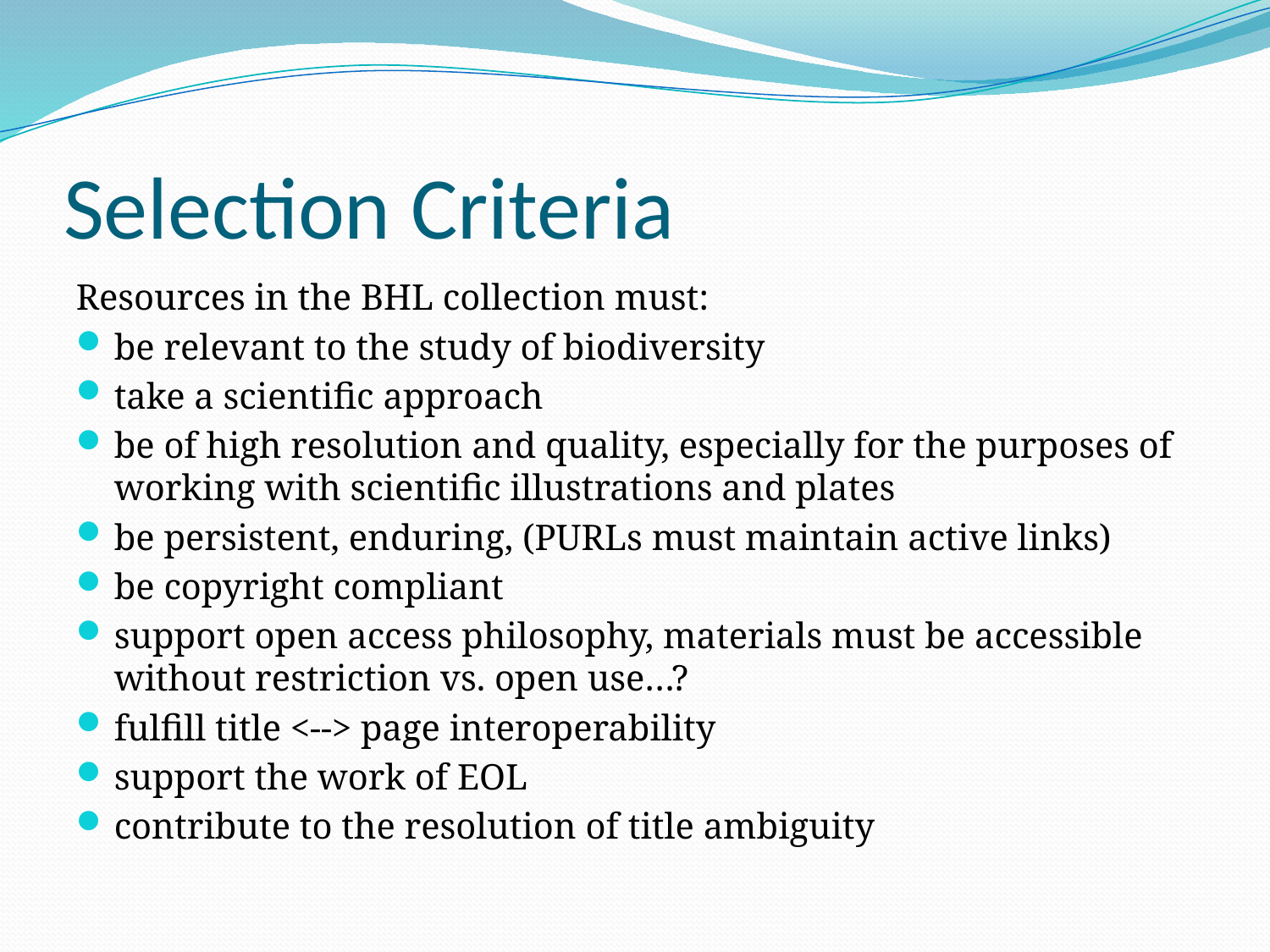

# Selection Criteria
Resources in the BHL collection must:
be relevant to the study of biodiversity
take a scientific approach
be of high resolution and quality, especially for the purposes of working with scientific illustrations and plates
be persistent, enduring, (PURLs must maintain active links)
be copyright compliant
support open access philosophy, materials must be accessible without restriction vs. open use…?
fulfill title <--> page interoperability
support the work of EOL
contribute to the resolution of title ambiguity